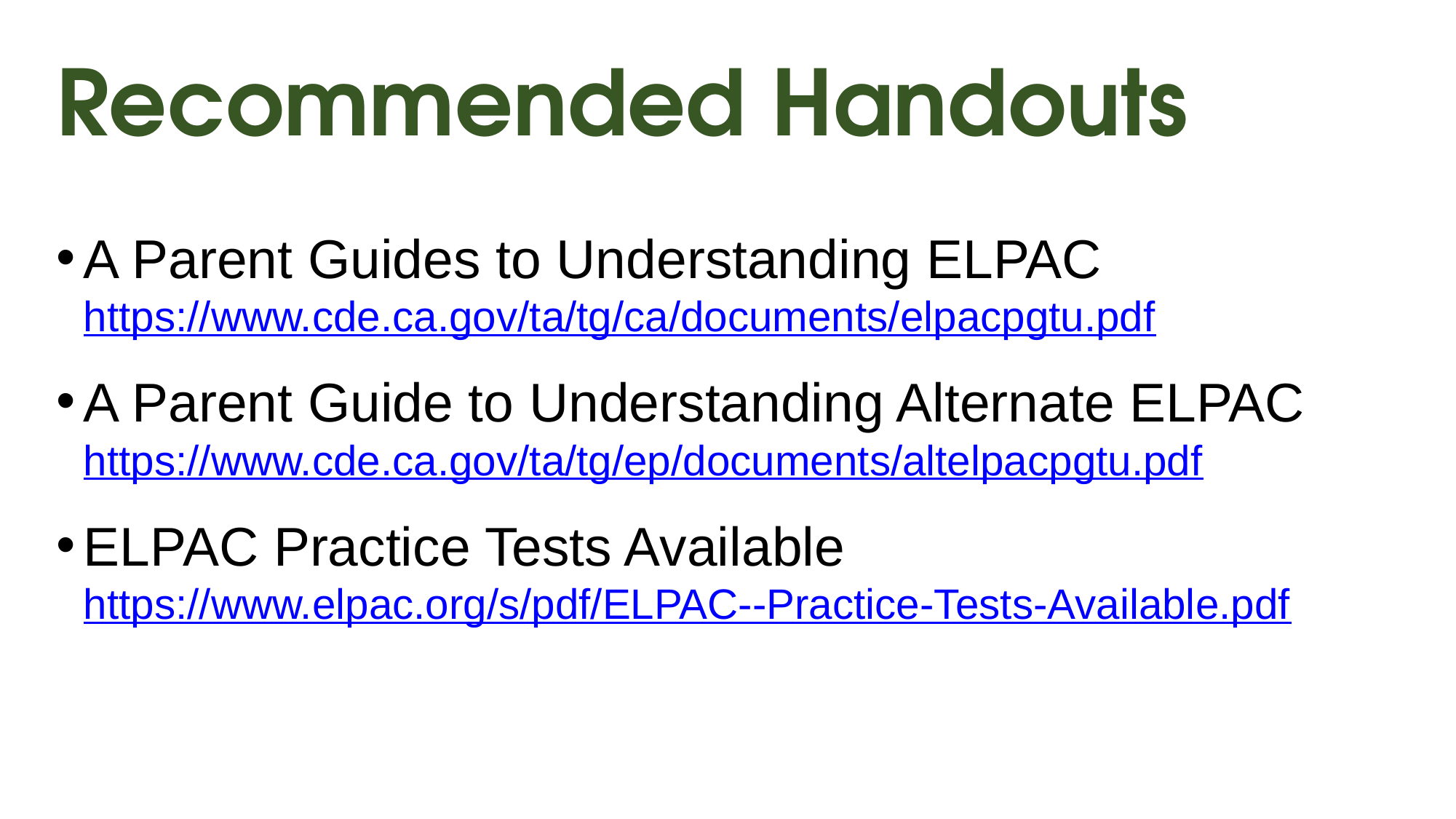

# Recommended Handouts
A Parent Guides to Understanding ELPAC
https://www.cde.ca.gov/ta/tg/ca/documents/elpacpgtu.pdf
A Parent Guide to Understanding Alternate ELPAC
https://www.cde.ca.gov/ta/tg/ep/documents/altelpacpgtu.pdf
ELPAC Practice Tests Available
https://www.elpac.org/s/pdf/ELPAC--Practice-Tests-Available.pdf